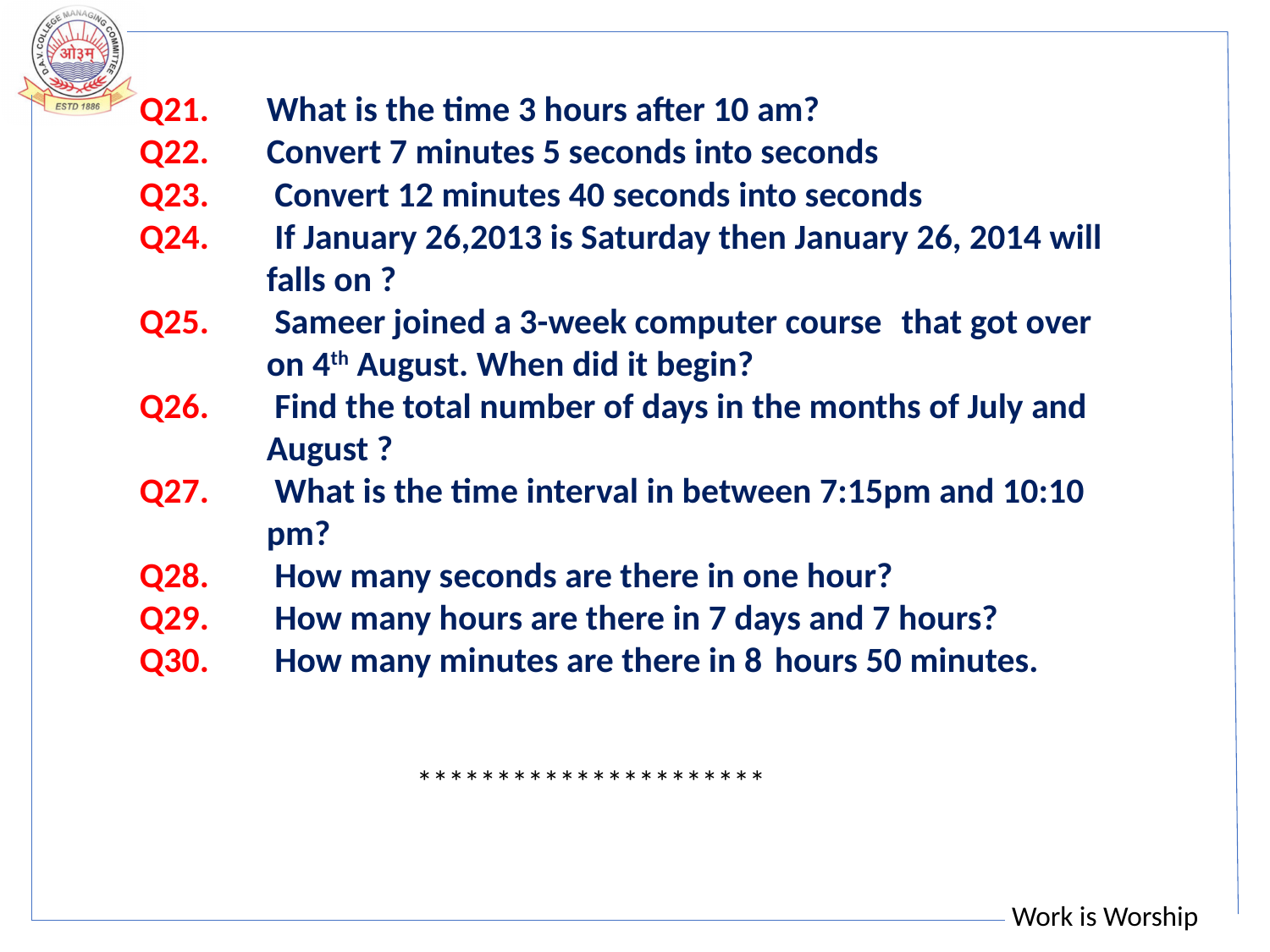

Q21. 	What is the time 3 hours after 10 am?
Q22. 	Convert 7 minutes 5 seconds into seconds
Q23.	 Convert 12 minutes 40 seconds into seconds
Q24.	 If January 26,2013 is Saturday then January 26, 2014 will 	falls on ?
Q25.	 Sameer joined a 3-week computer course 	that got over 	on 4th August. When did it begin?
Q26.	 Find the total number of days in the months of July and 	August ?
Q27.	 What is the time interval in between 7:15pm and 10:10 	pm?
Q28.	 How many seconds are there in one hour?
Q29.	 How many hours are there in 7 days and 7 hours?
Q30.	 How many minutes are there in 8 	hours 50 minutes.

**********************